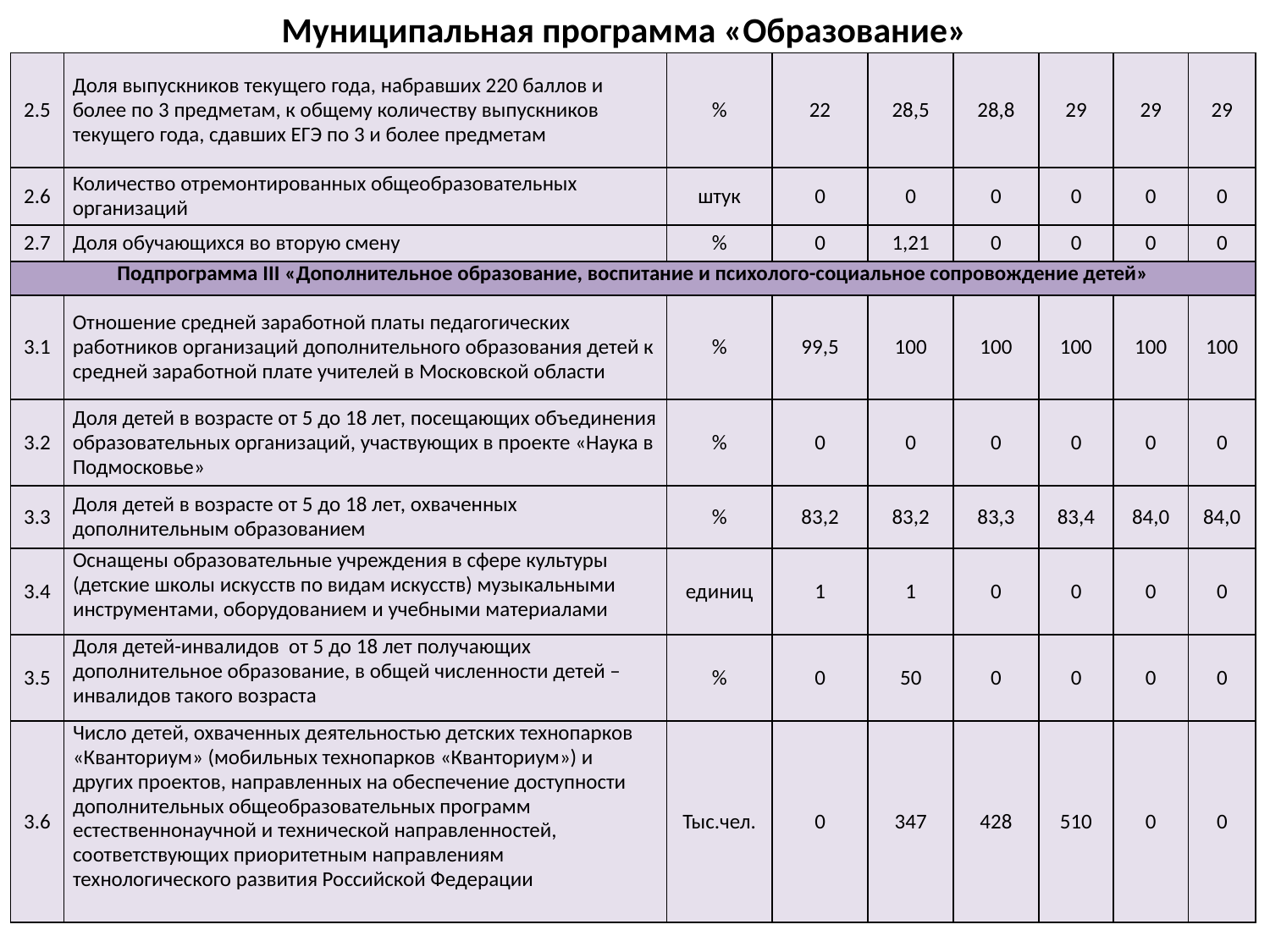

# Муниципальная программа «Образование»
| 2.5 | Доля выпускников текущего года, набравших 220 баллов и более по 3 предметам, к общему количеству выпускников текущего года, сдавших ЕГЭ по 3 и более предметам | % | 22 | 28,5 | 28,8 | 29 | 29 | 29 |
| --- | --- | --- | --- | --- | --- | --- | --- | --- |
| 2.6 | Количество отремонтированных общеобразовательных организаций | штук | 0 | 0 | 0 | 0 | 0 | 0 |
| 2.7 | Доля обучающихся во вторую смену | % | 0 | 1,21 | 0 | 0 | 0 | 0 |
| Подпрограмма III «Дополнительное образование, воспитание и психолого-социальное сопровождение детей» |  |  |  |  |  |  |  |  |
| 3.1 | Отношение средней заработной платы педагогических работников организаций дополнительного образования детей к средней заработной плате учителей в Московской области | % | 99,5 | 100 | 100 | 100 | 100 | 100 |
| 3.2 | Доля детей в возрасте от 5 до 18 лет, посещающих объединения образовательных организаций, участвующих в проекте «Наука в Подмосковье» | % | 0 | 0 | 0 | 0 | 0 | 0 |
| 3.3 | Доля детей в возрасте от 5 до 18 лет, охваченных дополнительным образованием | % | 83,2 | 83,2 | 83,3 | 83,4 | 84,0 | 84,0 |
| 3.4 | Оснащены образовательные учреждения в сфере культуры (детские школы искусств по видам искусств) музыкальными инструментами, оборудованием и учебными материалами | единиц | 1 | 1 | 0 | 0 | 0 | 0 |
| 3.5 | Доля детей-инвалидов от 5 до 18 лет получающих дополнительное образование, в общей численности детей – инвалидов такого возраста | % | 0 | 50 | 0 | 0 | 0 | 0 |
| 3.6 | Число детей, охваченных деятельностью детских технопарков «Кванториум» (мобильных технопарков «Кванториум») и других проектов, направленных на обеспечение доступности дополнительных общеобразовательных программ естественнонаучной и технической направленностей, соответствующих приоритетным направлениям технологического развития Российской Федерации | Тыс.чел. | 0 | 347 | 428 | 510 | 0 | 0 |
54